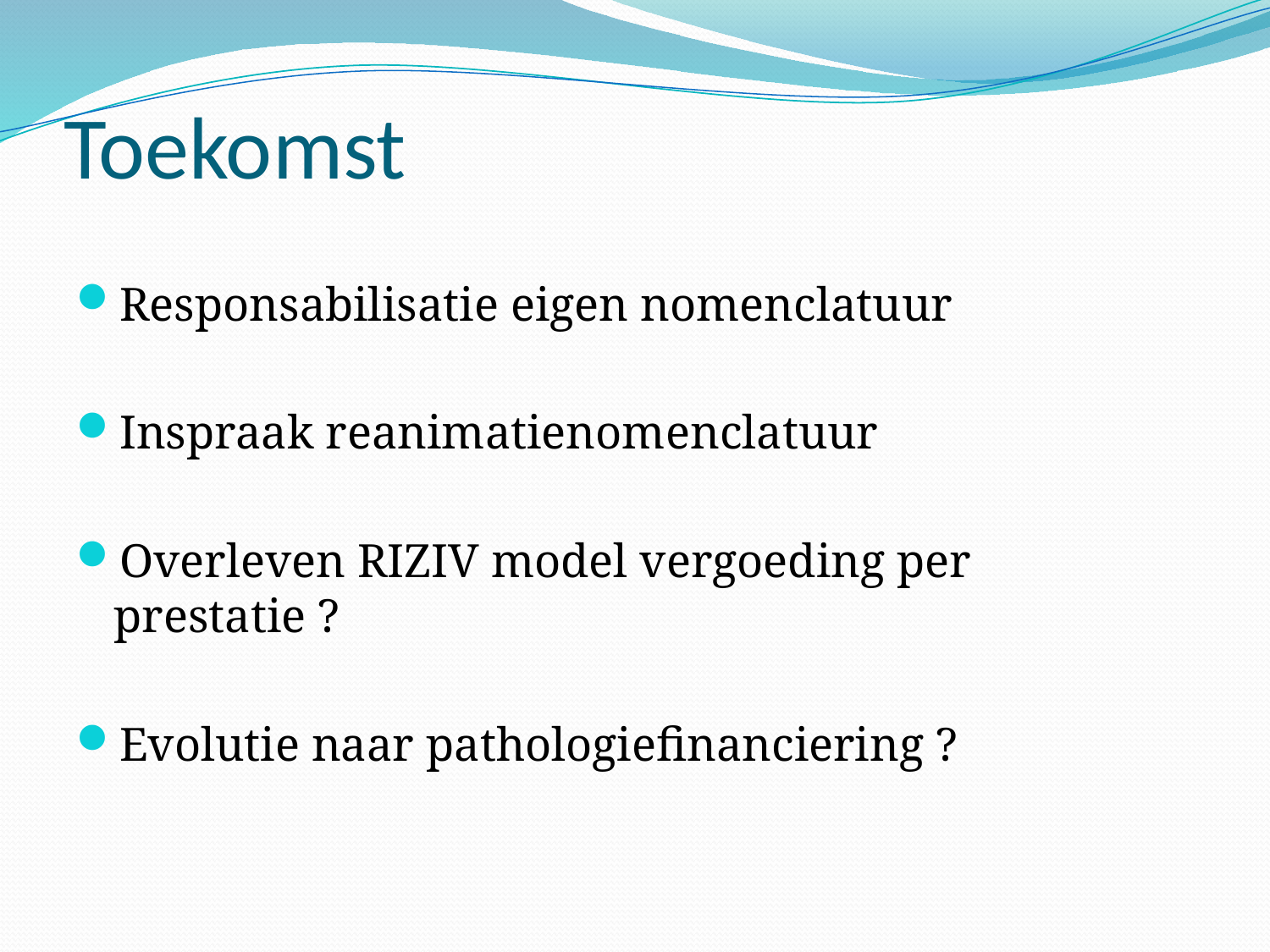

# Toekomst
Responsabilisatie eigen nomenclatuur

Inspraak reanimatienomenclatuur

Overleven RIZIV model vergoeding per prestatie ?

Evolutie naar pathologiefinanciering ?